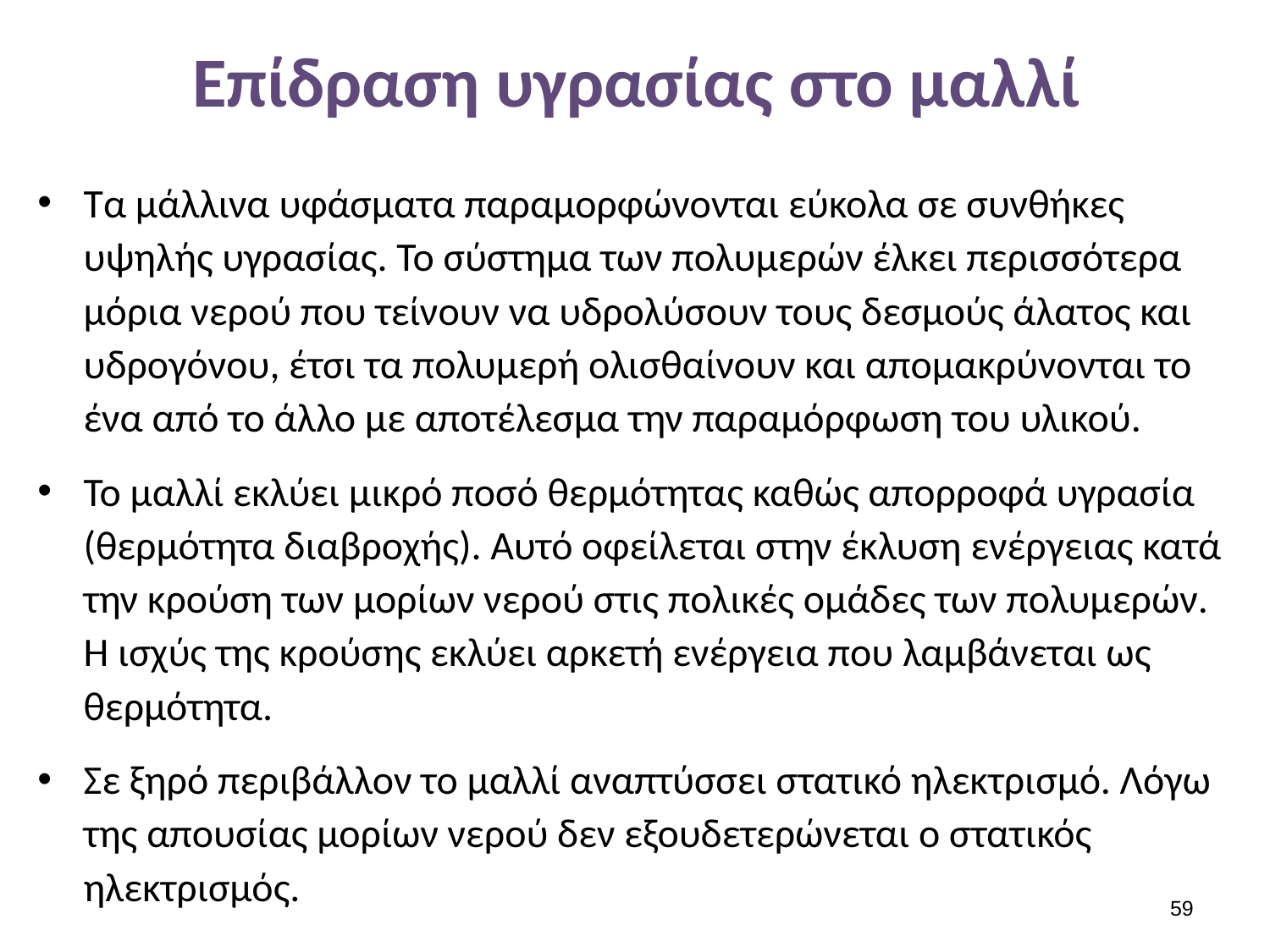

# Επίδραση υγρασίας στο μαλλί
Τα μάλλινα υφάσματα παραμορφώνονται εύκολα σε συνθήκες υψηλής υγρασίας. Το σύστημα των πολυμερών έλκει περισσότερα μόρια νερού που τείνουν να υδρολύσουν τους δεσμούς άλατος και υδρογόνου, έτσι τα πολυμερή ολισθαίνουν και απομακρύνονται το ένα από το άλλο με αποτέλεσμα την παραμόρφωση του υλικού.
Το μαλλί εκλύει μικρό ποσό θερμότητας καθώς απορροφά υγρασία (θερμότητα διαβροχής). Αυτό οφείλεται στην έκλυση ενέργειας κατά την κρούση των μορίων νερού στις πολικές ομάδες των πολυμερών. Η ισχύς της κρούσης εκλύει αρκετή ενέργεια που λαμβάνεται ως θερμότητα.
Σε ξηρό περιβάλλον το μαλλί αναπτύσσει στατικό ηλεκτρισμό. Λόγω της απουσίας μορίων νερού δεν εξουδετερώνεται ο στατικός ηλεκτρισμός.
59